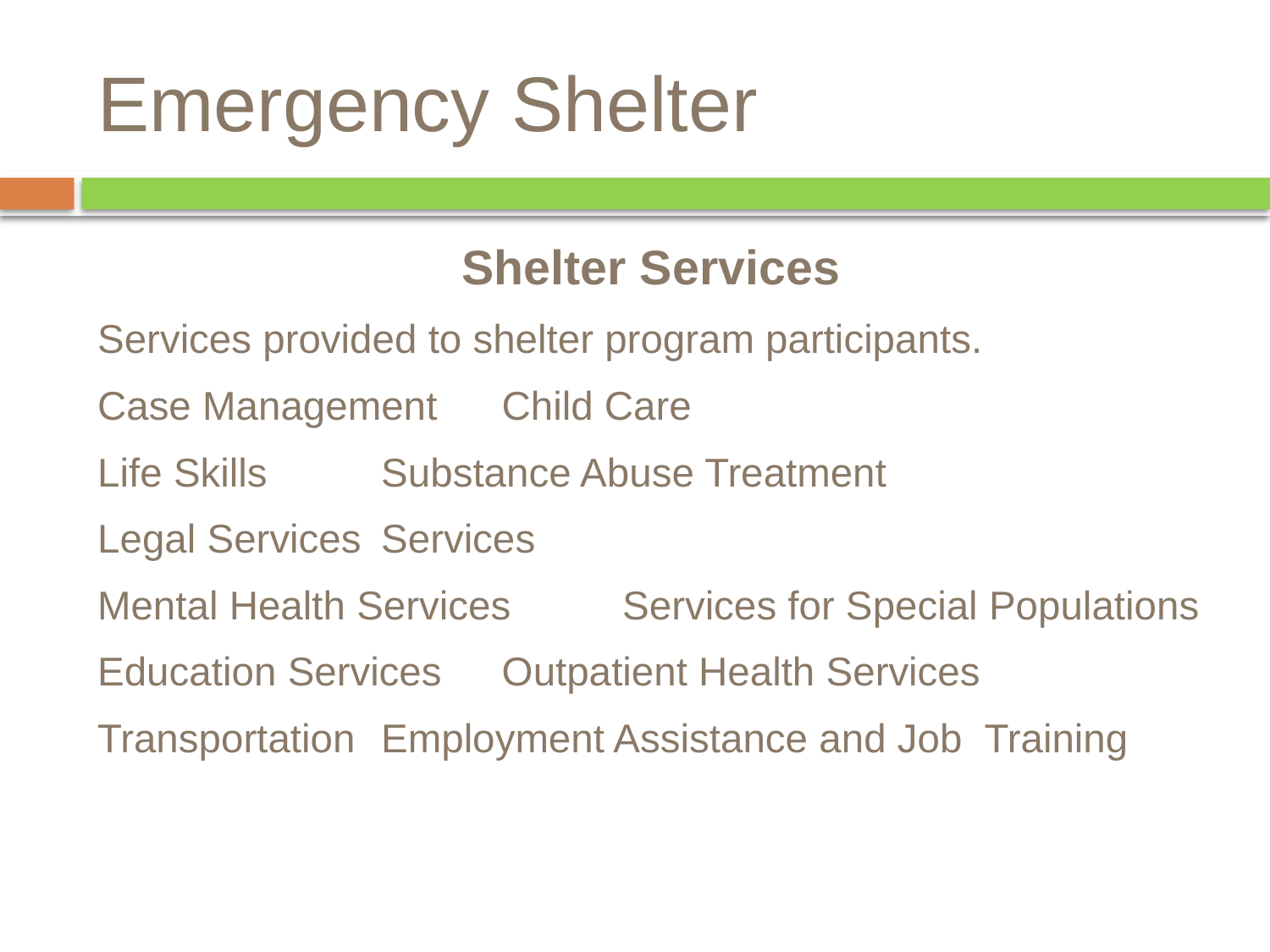

# Emergency Shelter
Shelter Services
Services provided to shelter program participants.
Case Management		Child Care
Life Skills			Substance Abuse Treatment
Legal Services 			Services
Mental Health Services	Services for Special Populations
Education Services		Outpatient Health Services
Transportation			Employment Assistance and Job 				Training